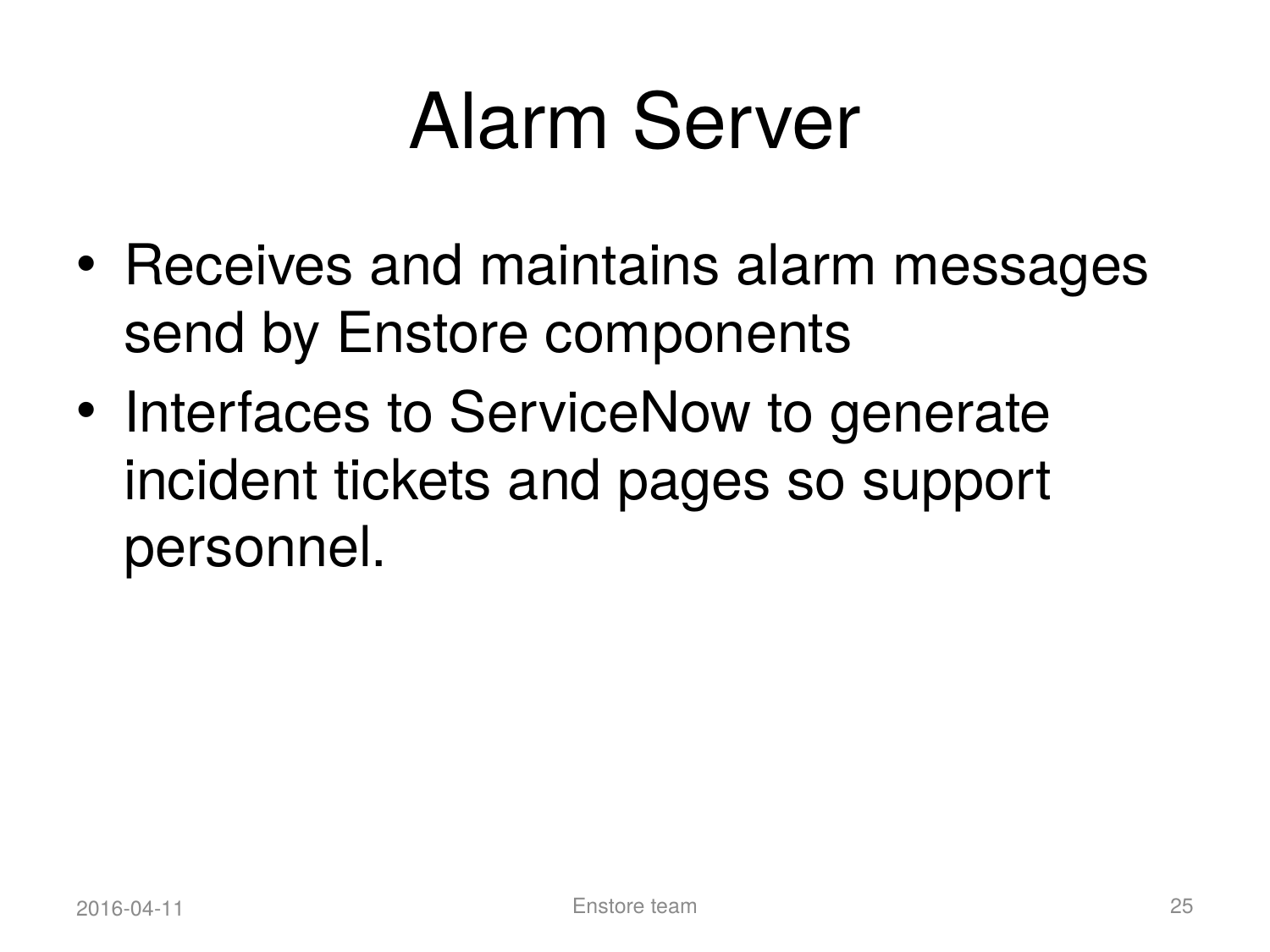

# Alarm Server
Receives and maintains alarm messages send by Enstore components
Interfaces to ServiceNow to generate incident tickets and pages so support personnel.
2016-04-11
Enstore team
25